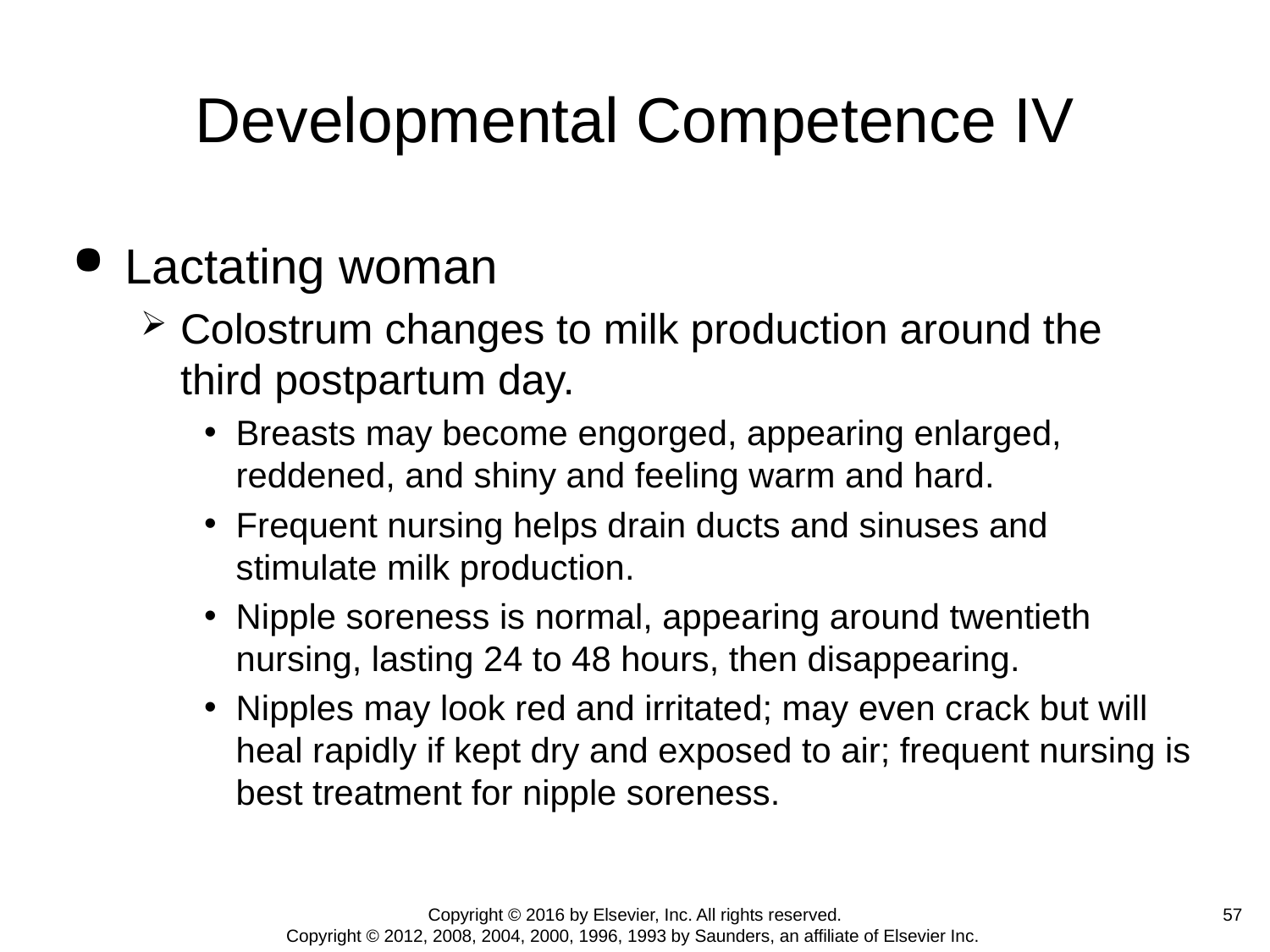

# Developmental Competence IV
Lactating woman
Colostrum changes to milk production around the third postpartum day.
Breasts may become engorged, appearing enlarged, reddened, and shiny and feeling warm and hard.
Frequent nursing helps drain ducts and sinuses and stimulate milk production.
Nipple soreness is normal, appearing around twentieth nursing, lasting 24 to 48 hours, then disappearing.
Nipples may look red and irritated; may even crack but will heal rapidly if kept dry and exposed to air; frequent nursing is best treatment for nipple soreness.
57
Copyright © 2016 by Elsevier, Inc. All rights reserved.
Copyright © 2012, 2008, 2004, 2000, 1996, 1993 by Saunders, an affiliate of Elsevier Inc.